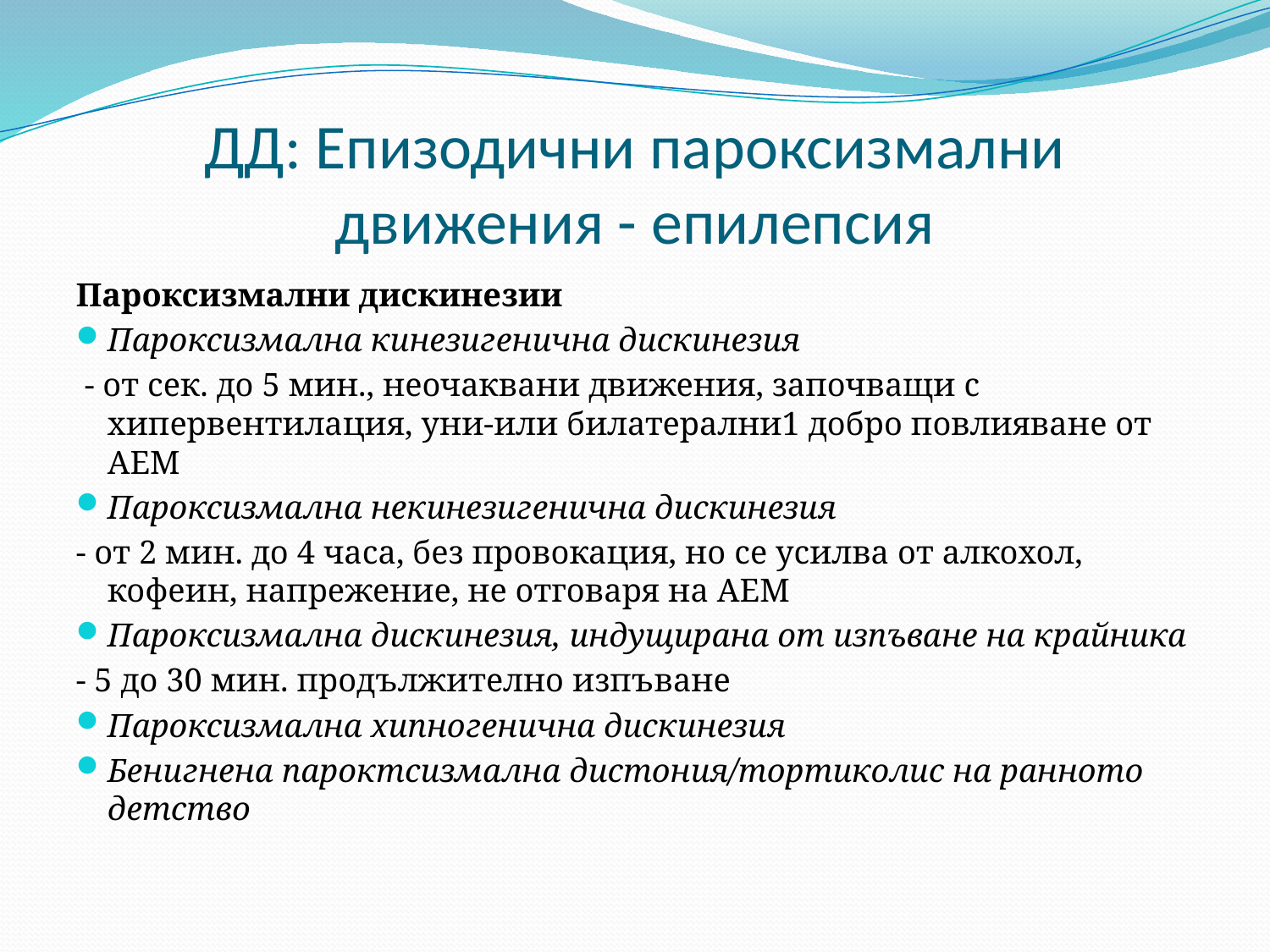

# ДД: Епизодични пароксизмални движения - епилепсия
Пароксизмални дискинезии
Пароксизмална кинезигенична дискинезия
 - от сек. до 5 мин., неочаквани движения, започващи с хипервентилация, уни-или билатерални1 добро повлияване от АЕМ
Пароксизмална некинезигенична дискинезия
- от 2 мин. до 4 часа, без провокация, но се усилва от алкохол, кофеин, напрежение, не отговаря на АЕМ
Пароксизмална дискинезия, индущирана от изпъване на крайника
- 5 до 30 мин. продължително изпъване
Пароксизмална хипногенична дискинезия
Бенигнена пароктсизмална дистония/тортиколис на ранното детство